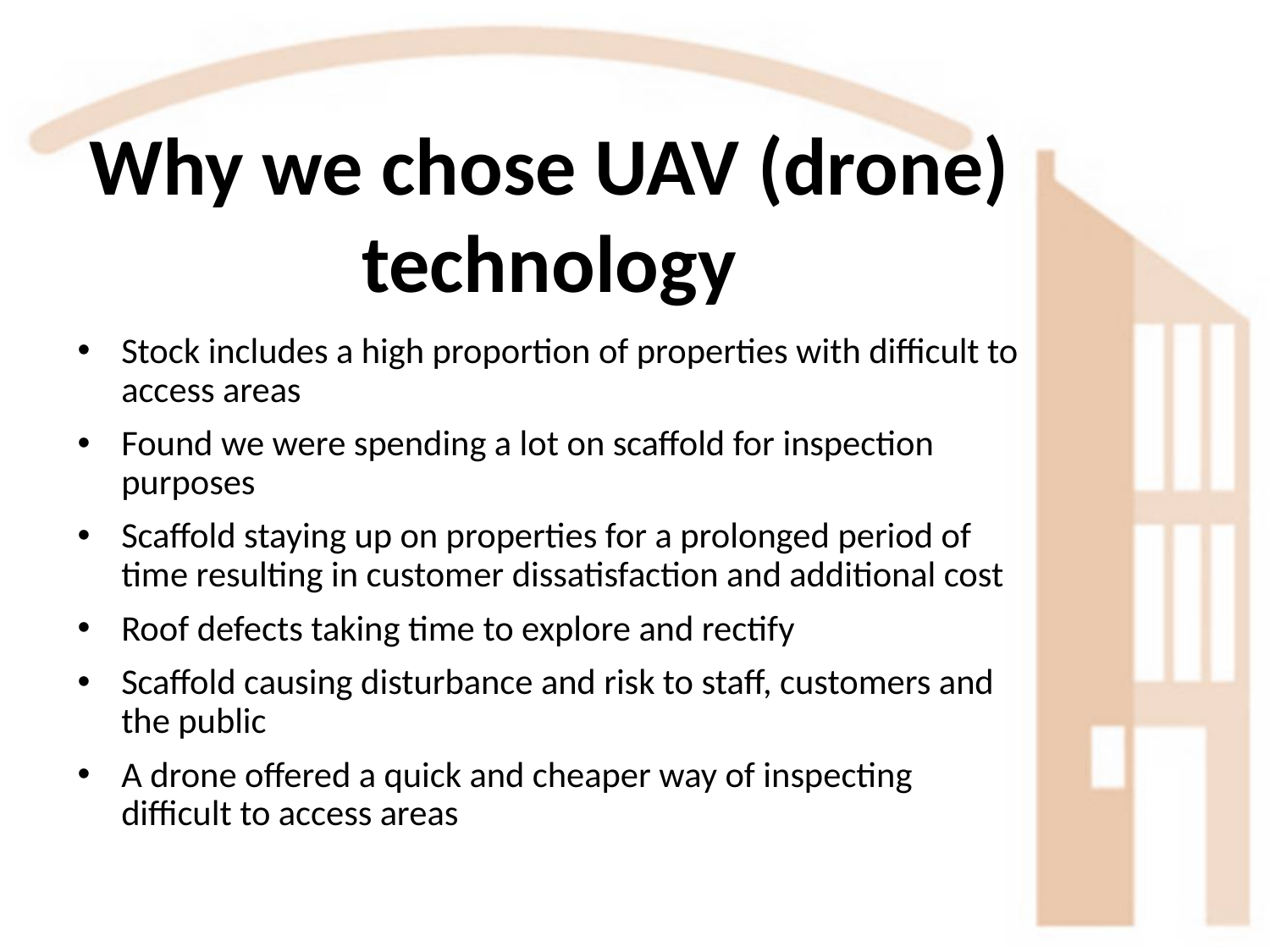

# Why we chose UAV (drone) technology
Stock includes a high proportion of properties with difficult to access areas
Found we were spending a lot on scaffold for inspection purposes
Scaffold staying up on properties for a prolonged period of time resulting in customer dissatisfaction and additional cost
Roof defects taking time to explore and rectify
Scaffold causing disturbance and risk to staff, customers and the public
A drone offered a quick and cheaper way of inspecting difficult to access areas